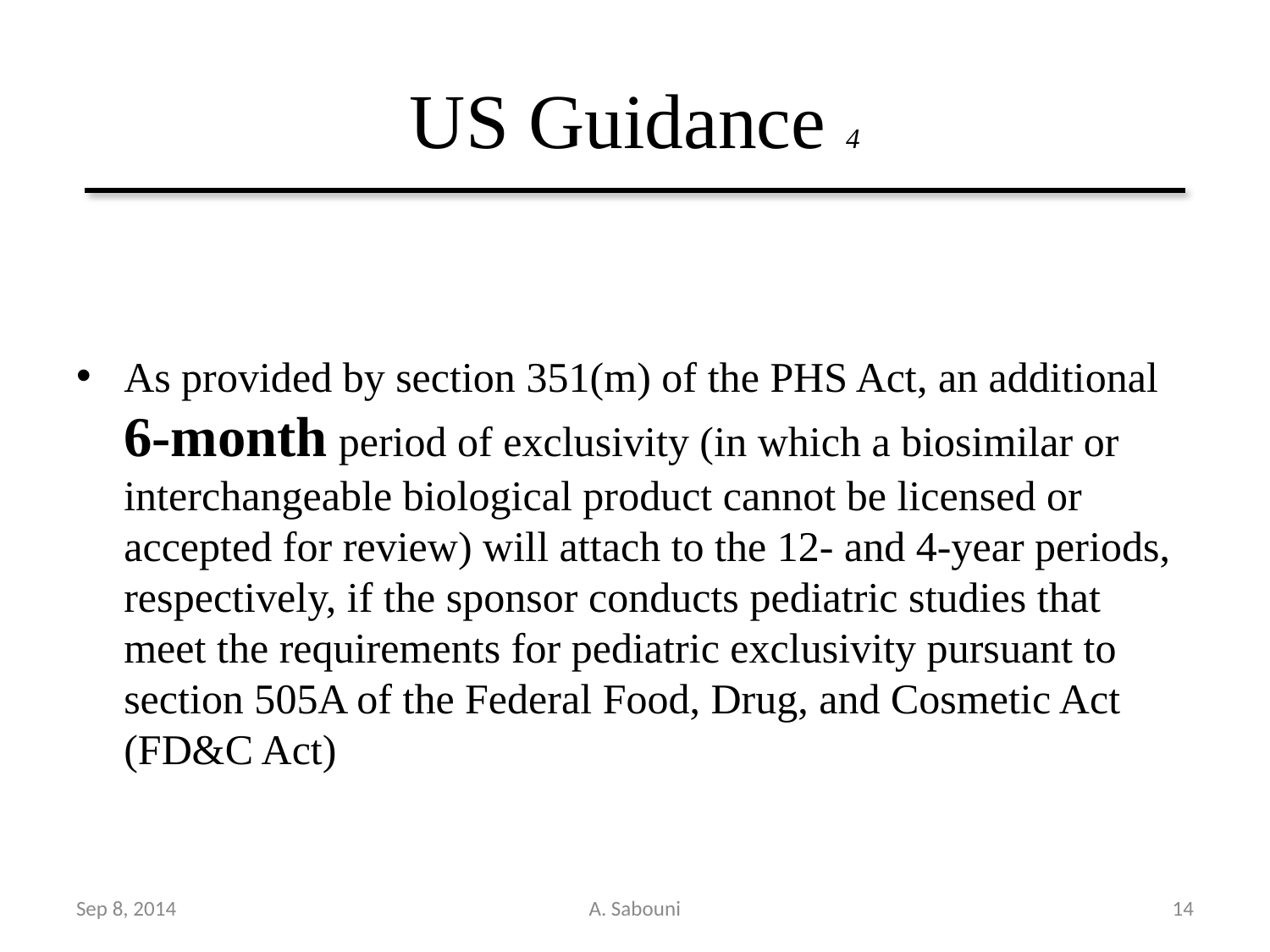

# US Guidance 4

As provided by section 351(m) of the PHS Act, an additional 6-month period of exclusivity (in which a biosimilar or interchangeable biological product cannot be licensed or accepted for review) will attach to the 12- and 4-year periods, respectively, if the sponsor conducts pediatric studies that meet the requirements for pediatric exclusivity pursuant to section 505A of the Federal Food, Drug, and Cosmetic Act (FD&C Act)

Sep 8, 2014
A. Sabouni
14